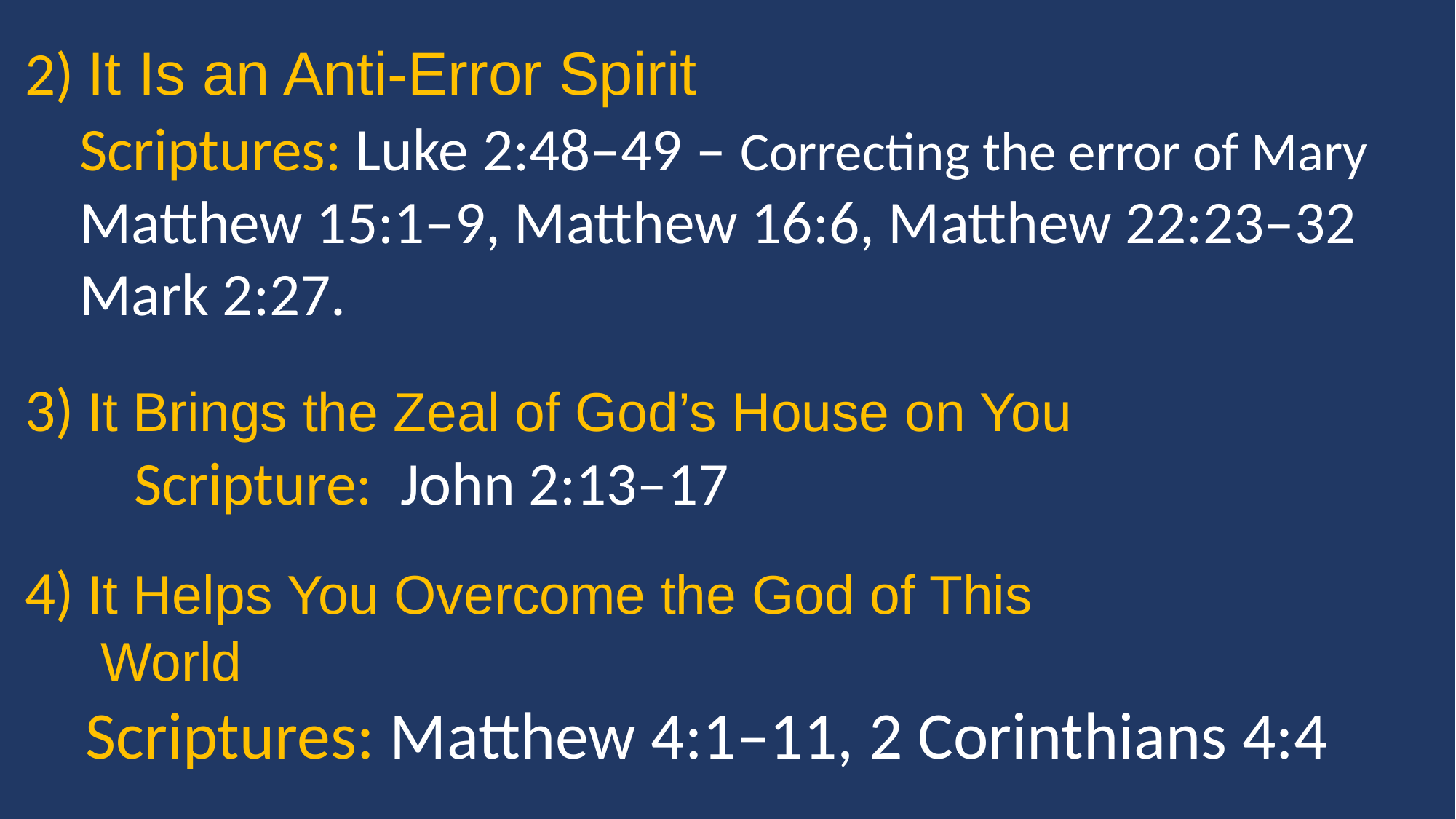

2) It Is an Anti-Error Spirit
    Scriptures: Luke 2:48–49 – Correcting the error of Mary
    Matthew 15:1–9, Matthew 16:6, Matthew 22:23–32
    Mark 2:27.

3) It Brings the Zeal of God’s House on You
     	Scripture:  John 2:13–17

4) It Helps You Overcome the God of This
     World
    Scriptures: Matthew 4:1–11, 2 Corinthians 4:4